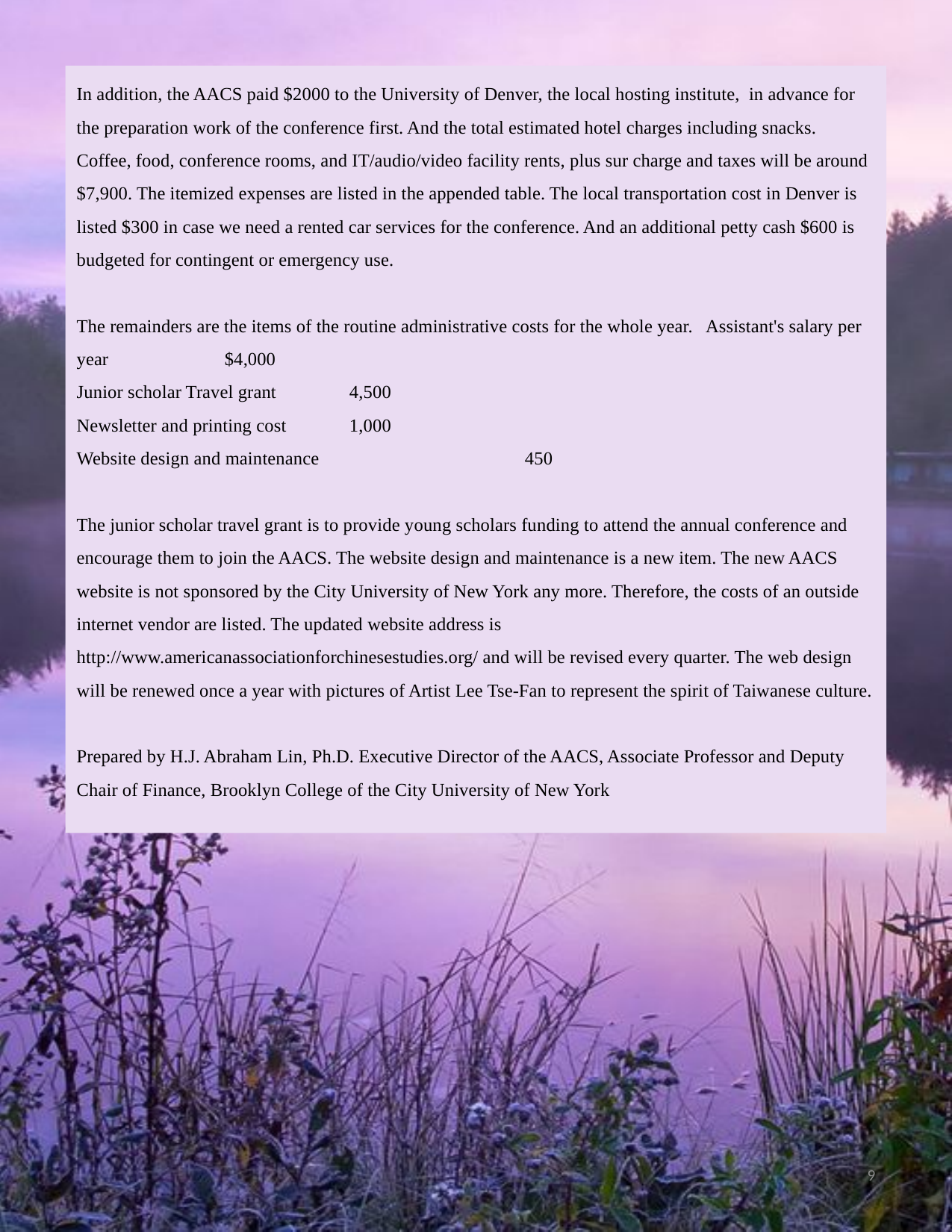

In addition, the AACS paid $2000 to the University of Denver, the local hosting institute,  in advance for the preparation work of the conference first. And the total estimated hotel charges including snacks. Coffee, food, conference rooms, and IT/audio/video facility rents, plus sur charge and taxes will be around $7,900. The itemized expenses are listed in the appended table. The local transportation cost in Denver is listed $300 in case we need a rented car services for the conference. And an additional petty cash $600 is budgeted for contingent or emergency use.

The remainders are the items of the routine administrative costs for the whole year.   Assistant's salary per year		        $4,000
Junior scholar Travel grant		           4,500
Newsletter and printing cost		           1,000
Website design and maintenance	 	 450

The junior scholar travel grant is to provide young scholars funding to attend the annual conference and encourage them to join the AACS. The website design and maintenance is a new item. The new AACS website is not sponsored by the City University of New York any more. Therefore, the costs of an outside internet vendor are listed. The updated website address is http://www.americanassociationforchinesestudies.org/ and will be revised every quarter. The web design will be renewed once a year with pictures of Artist Lee Tse-Fan to represent the spirit of Taiwanese culture.

Prepared by H.J. Abraham Lin, Ph.D. Executive Director of the AACS, Associate Professor and Deputy Chair of Finance, Brooklyn College of the City University of New York

9